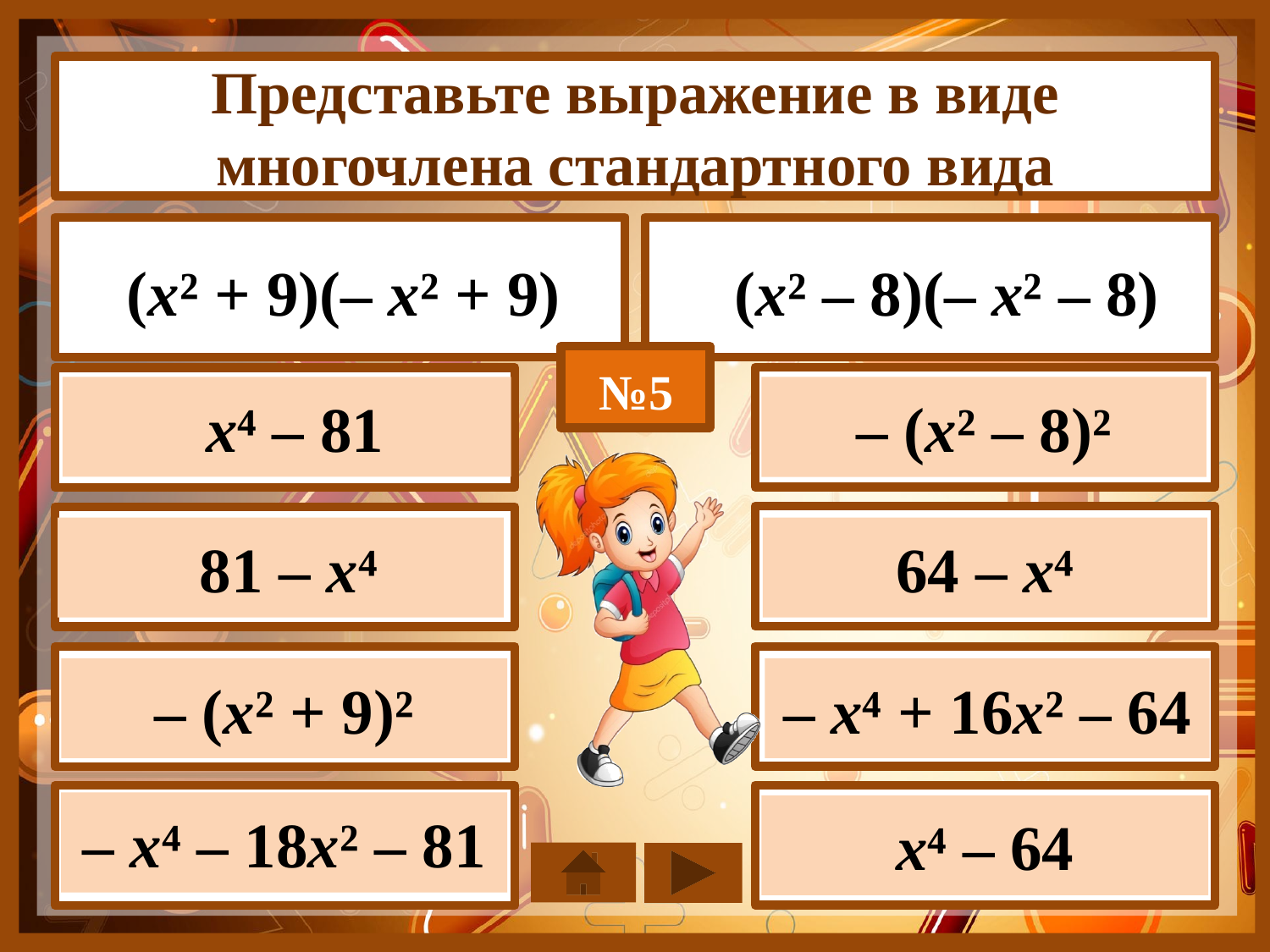

Представьте выражение в виде многочлена стандартного вида
(х² – 8)(– х² – 8)
(х² + 9)(– х² + 9)
№5
 х⁴ – 81
– (х² – 8)²
 81 – х⁴
64 – х⁴
– (х² + 9)²
– х⁴ + 16х² – 64
– х⁴ – 18х² – 81
х⁴ – 64